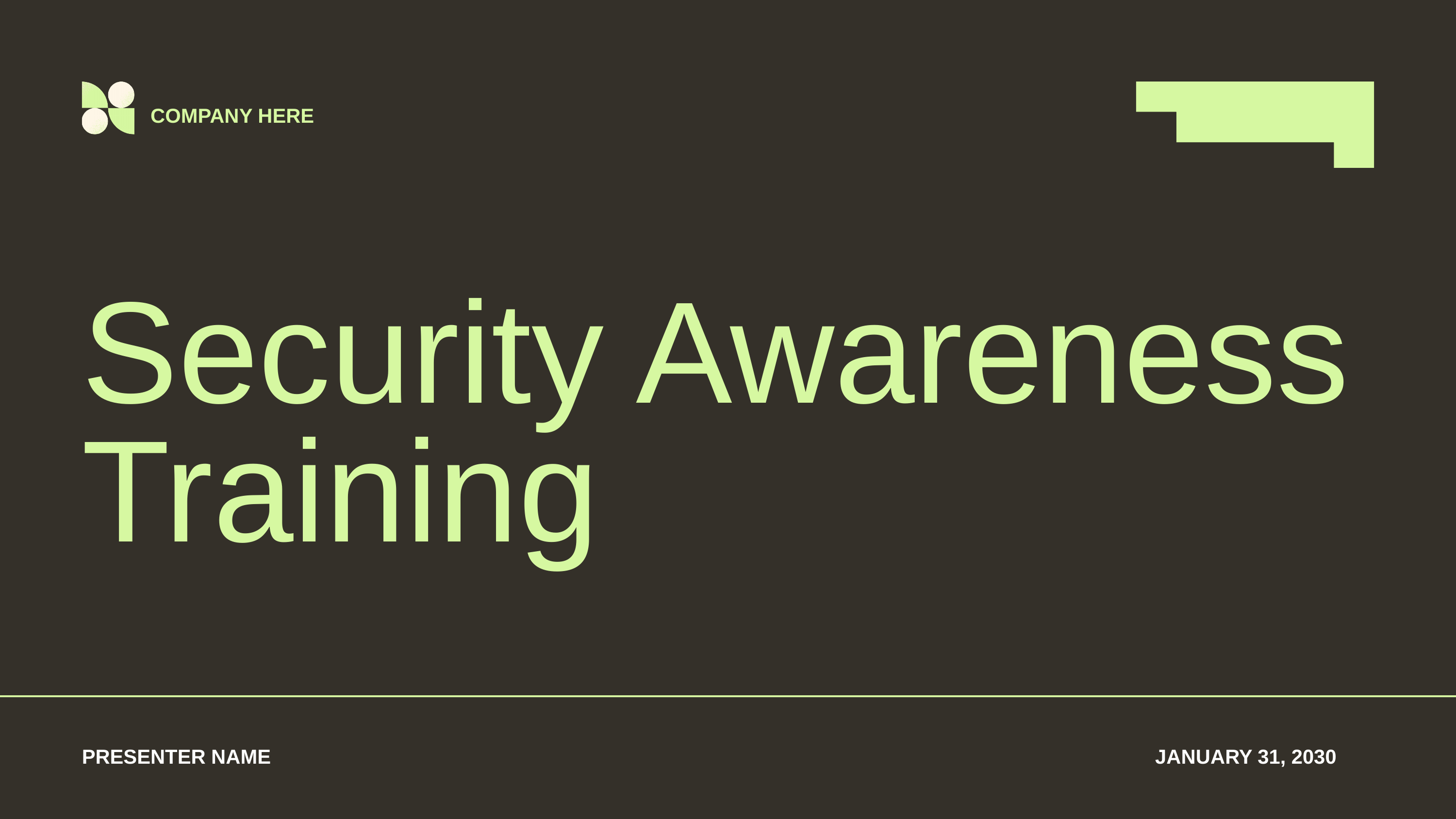

COMPANY HERE
Security Awareness Training
PRESENTER NAME
JANUARY 31, 2030